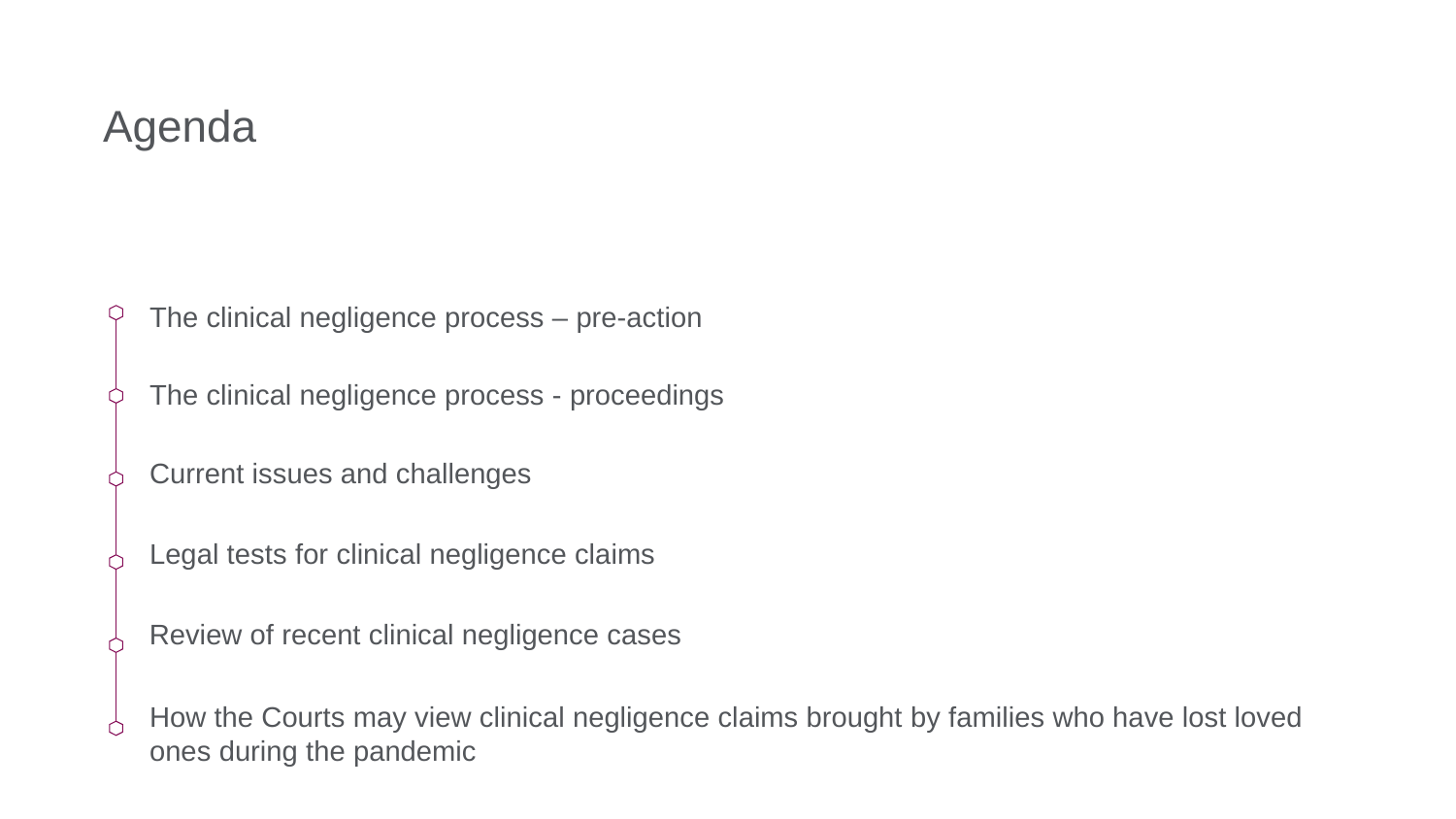

# Agenda
The clinical negligence process – pre-action

The clinical negligence process - proceedings

Current issues and challenges

Legal tests for clinical negligence claims

Review of recent clinical negligence cases

How the Courts may view clinical negligence claims brought by families who have lost loved ones during the pandemic